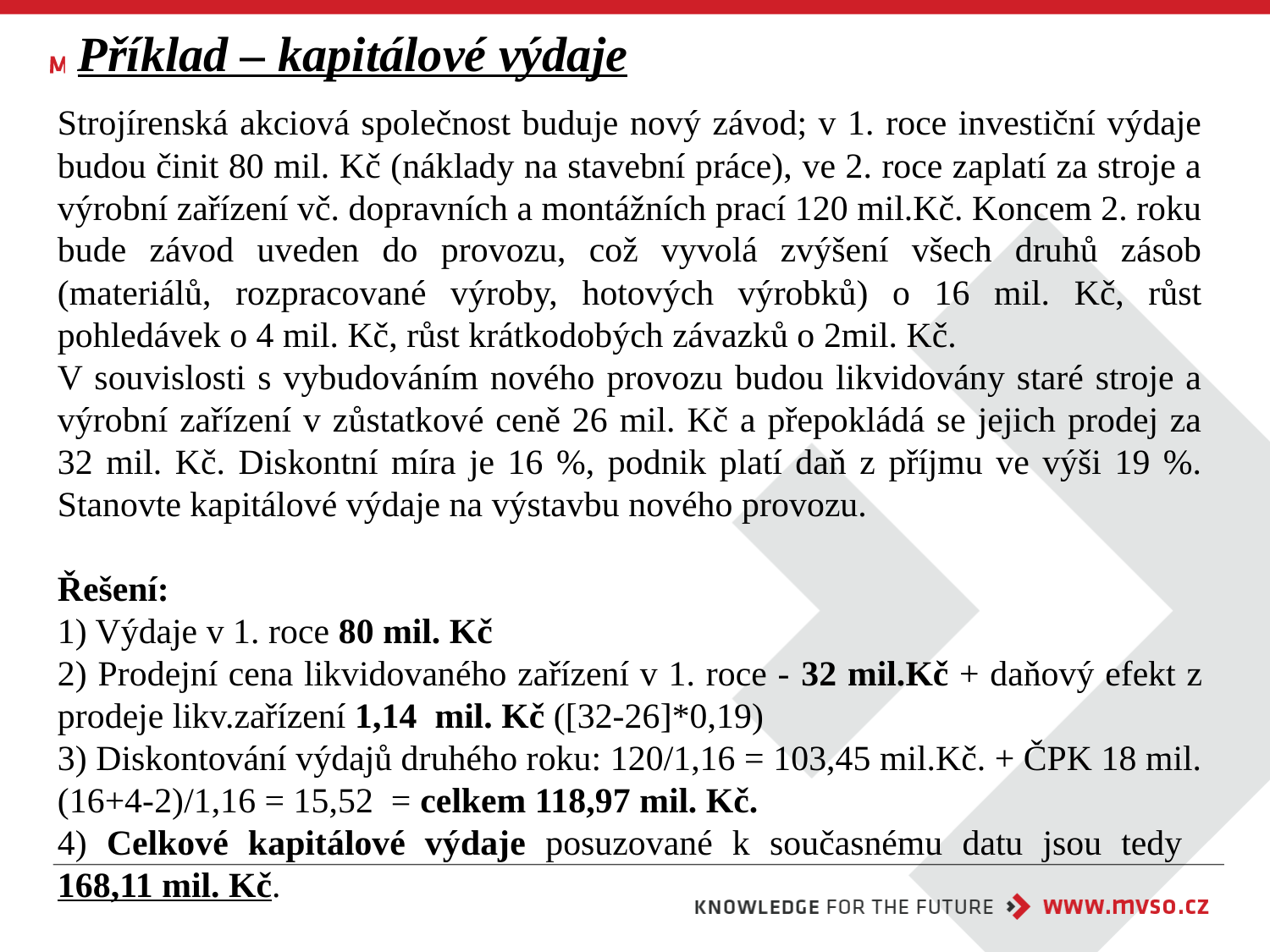

Příklad – kapitálové výdaje
Strojírenská akciová společnost buduje nový závod; v 1. roce investiční výdaje budou činit 80 mil. Kč (náklady na stavební práce), ve 2. roce zaplatí za stroje a výrobní zařízení vč. dopravních a montážních prací 120 mil.Kč. Koncem 2. roku bude závod uveden do provozu, což vyvolá zvýšení všech druhů zásob (materiálů, rozpracované výroby, hotových výrobků) o 16 mil. Kč, růst pohledávek o 4 mil. Kč, růst krátkodobých závazků o 2mil. Kč.
V souvislosti s vybudováním nového provozu budou likvidovány staré stroje a výrobní zařízení v zůstatkové ceně 26 mil. Kč a přepokládá se jejich prodej za 32 mil. Kč. Diskontní míra je 16 %, podnik platí daň z příjmu ve výši 19 %. Stanovte kapitálové výdaje na výstavbu nového provozu.

Řešení:
1) Výdaje v 1. roce 80 mil. Kč
2) Prodejní cena likvidovaného zařízení v 1. roce - 32 mil.Kč + daňový efekt z prodeje likv.zařízení 1,14  mil. Kč ([32-26]*0,19)
3) Diskontování výdajů druhého roku: 120/1,16 = 103,45 mil.Kč. + ČPK 18 mil. (16+4-2)/1,16 = 15,52  = celkem 118,97 mil. Kč.
4) Celkové kapitálové výdaje posuzované k současnému datu jsou tedy
168,11 mil. Kč.